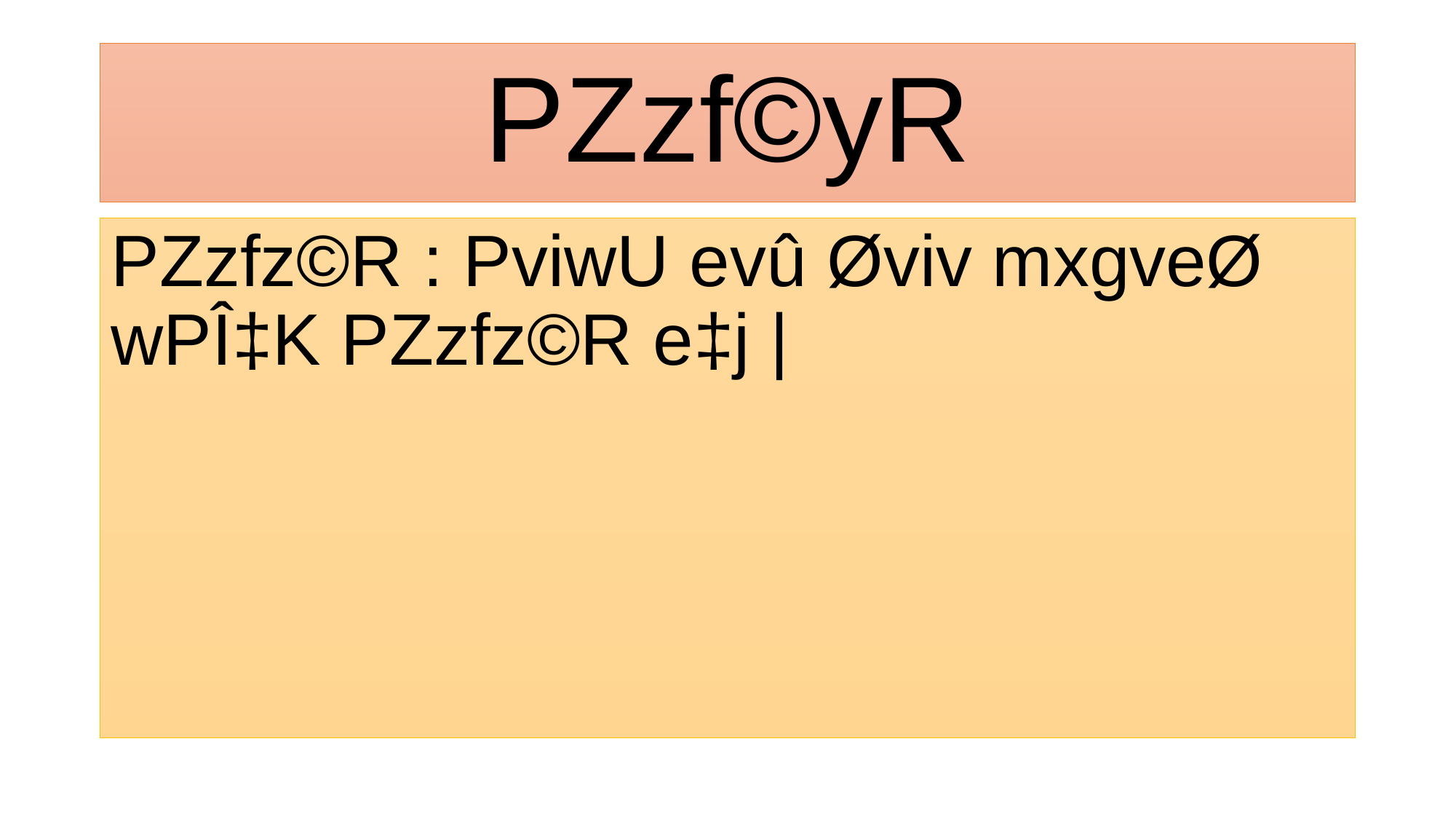

# PZzf©yR
PZzfz©R : PviwU evû Øviv mxgveØ wPÎ‡K PZzfz©R e‡j |